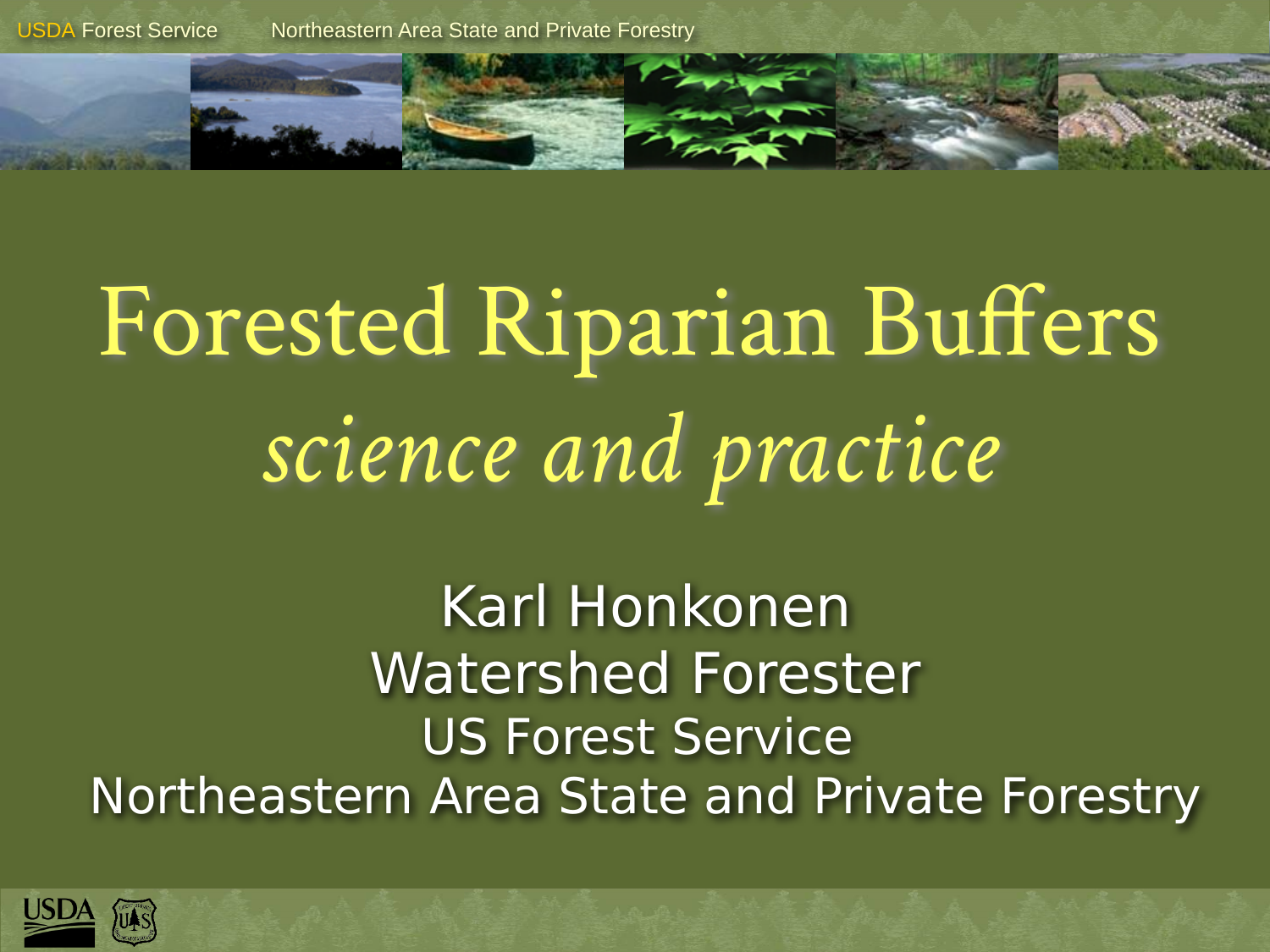

Forested Riparian Buffers
science and practice

Karl Honkonen
Watershed Forester
US Forest Service
Northeastern Area State and Private Forestry